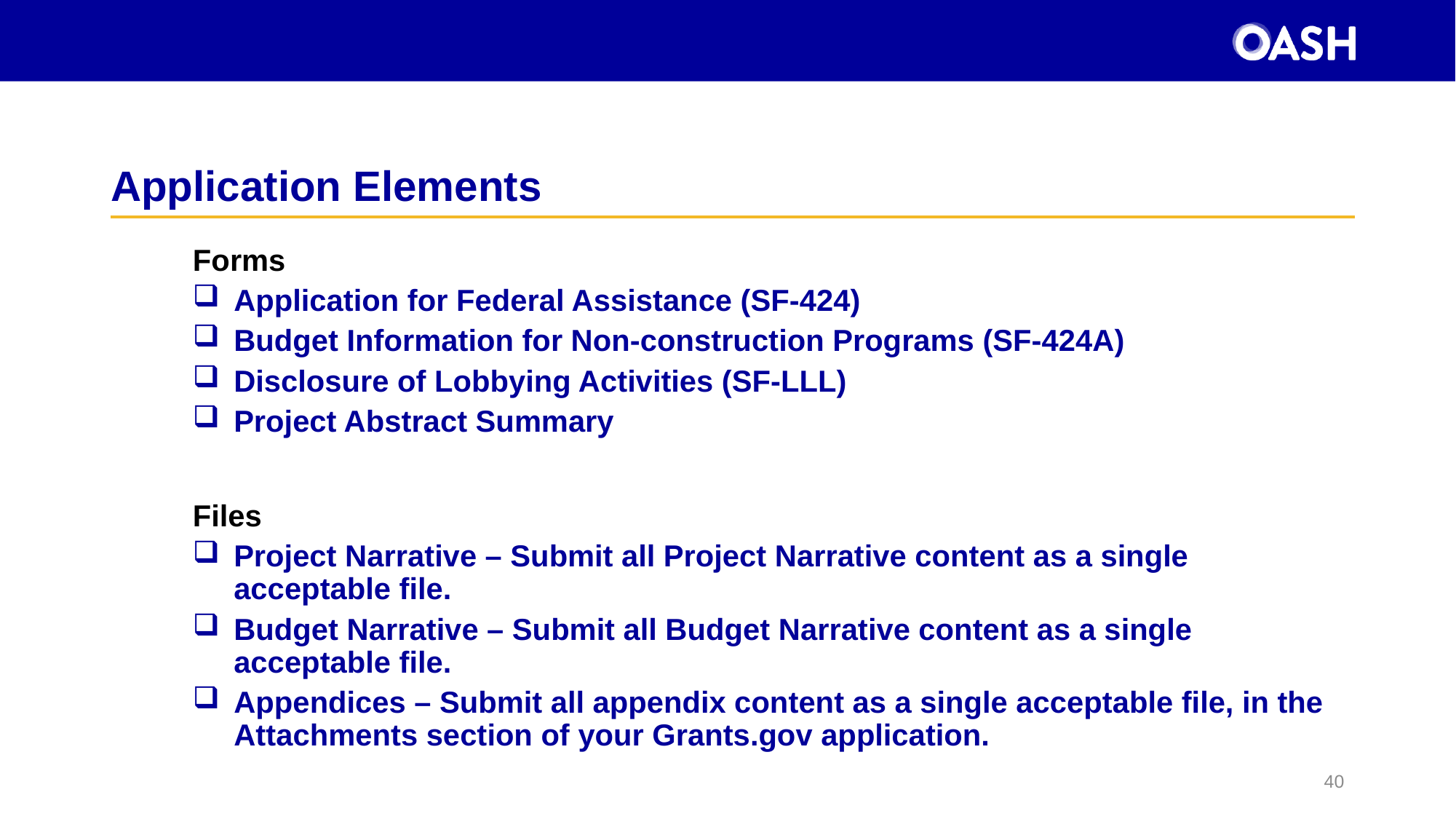

# Application Elements
Forms
Application for Federal Assistance (SF-424)
Budget Information for Non-construction Programs (SF-424A)
Disclosure of Lobbying Activities (SF-LLL)
Project Abstract Summary

Files
Project Narrative – Submit all Project Narrative content as a single acceptable file.
Budget Narrative – Submit all Budget Narrative content as a single acceptable file.
Appendices – Submit all appendix content as a single acceptable file, in the Attachments section of your Grants.gov application.
40